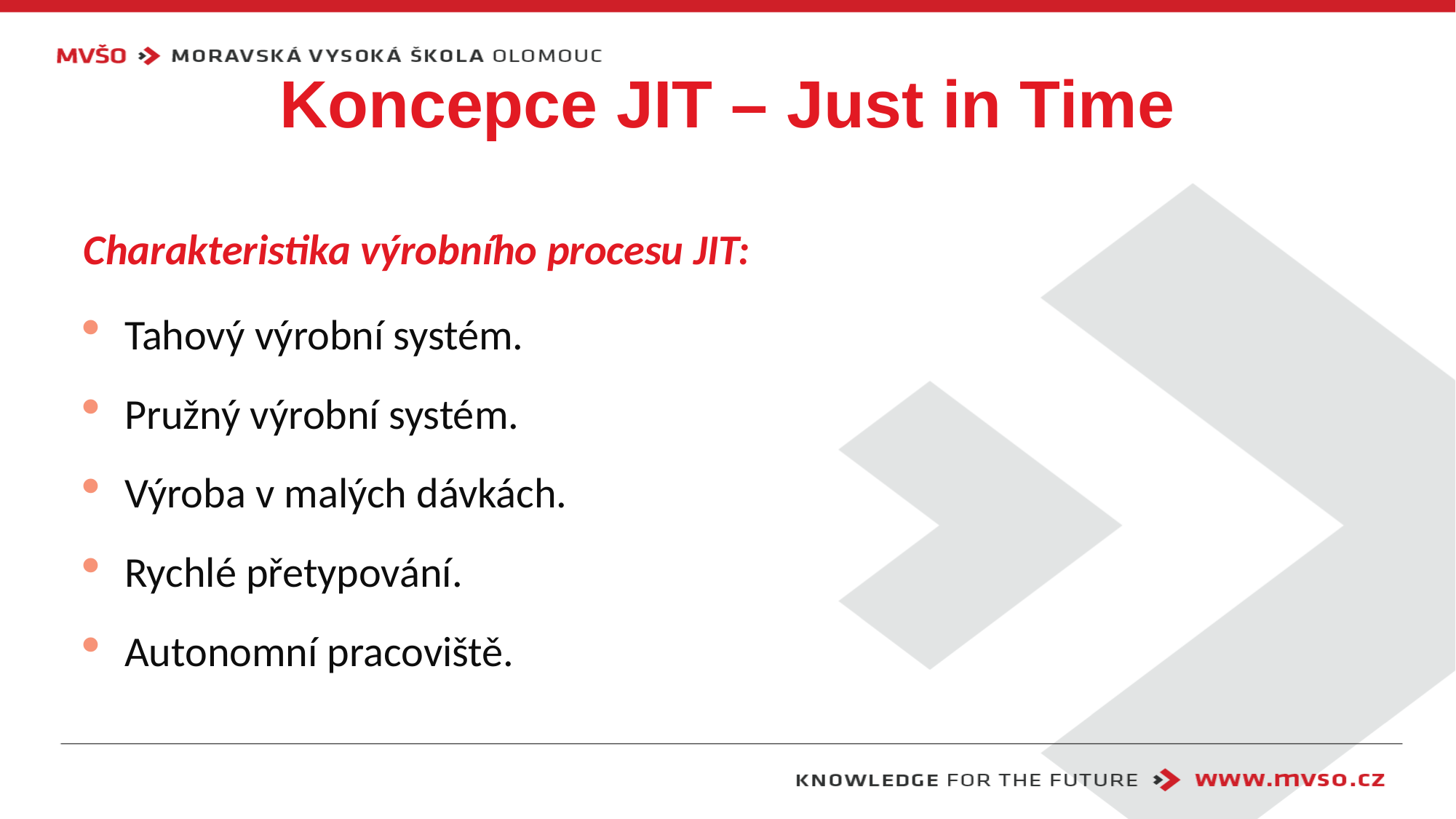

# Koncepce JIT – Just in Time
Charakteristika výrobního procesu JIT:
Tahový výrobní systém.
Pružný výrobní systém.
Výroba v malých dávkách.
Rychlé přetypování.
Autonomní pracoviště.